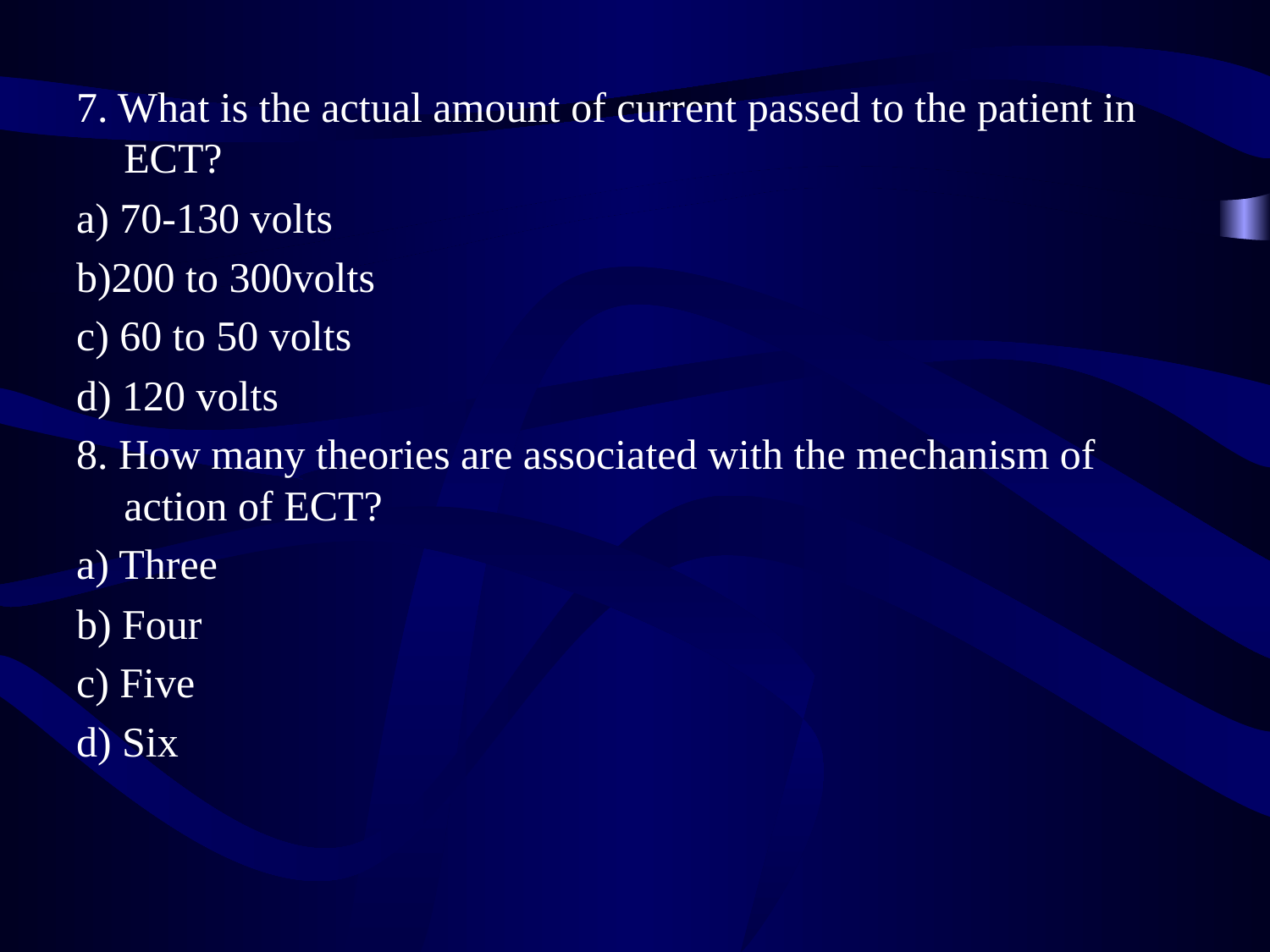

7. What is the actual amount of current passed to the patient in ECT?
a) 70-130 volts
b)200 to 300volts
c) 60 to 50 volts
d) 120 volts
8. How many theories are associated with the mechanism of action of ECT?
a) Three
b) Four
c) Five
d) Six